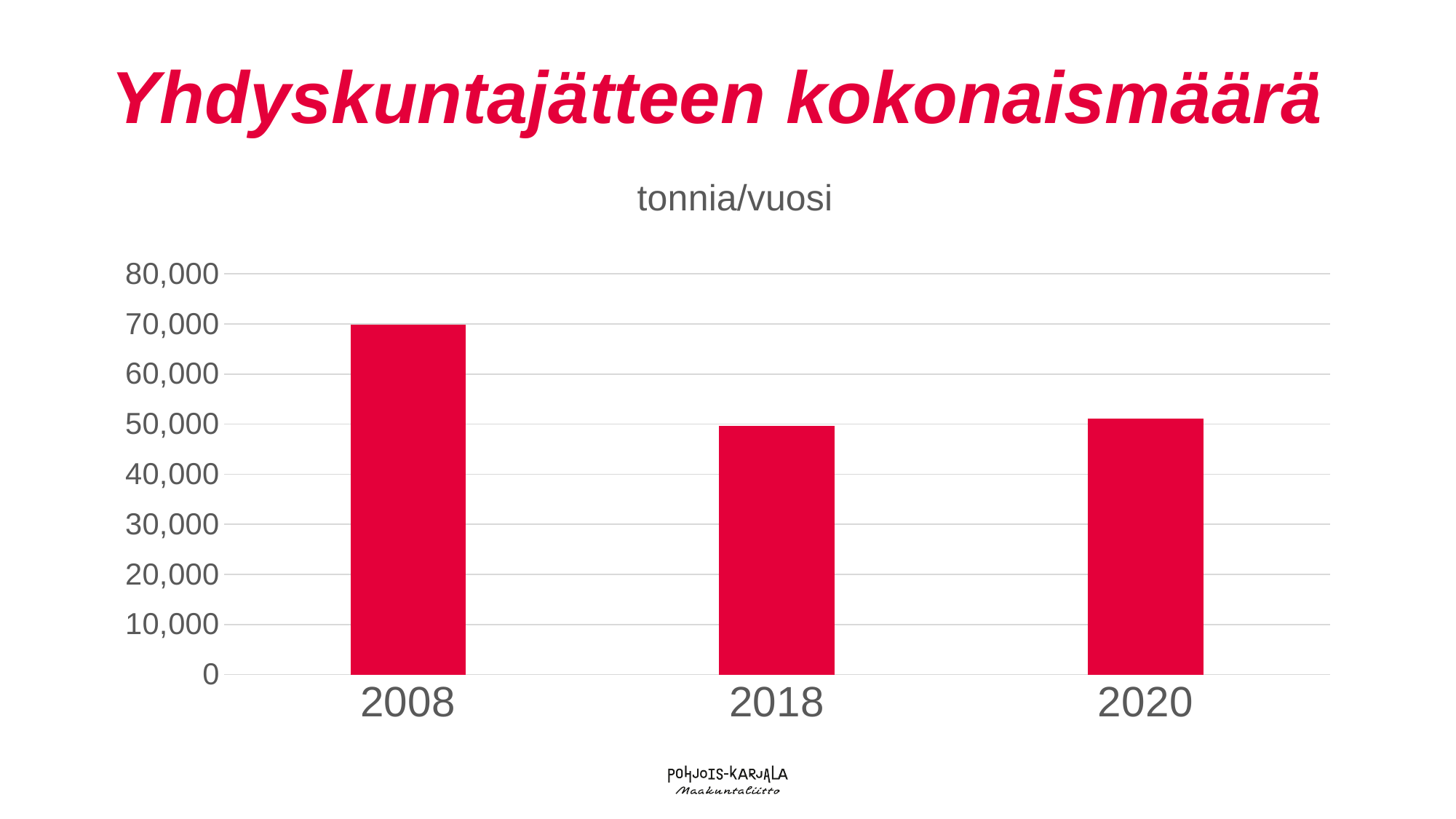

# Yhdyskuntajätteen kokonaismäärä

### Chart: tonnia/vuosi

| Category | Yhdyskuntajätteen kokonaismäärä (tn/vuosi) |
|---|---|
| 2008 | 69920.0 |
| 2018 | 49630.0 |
| 2020 | 51060.0 |